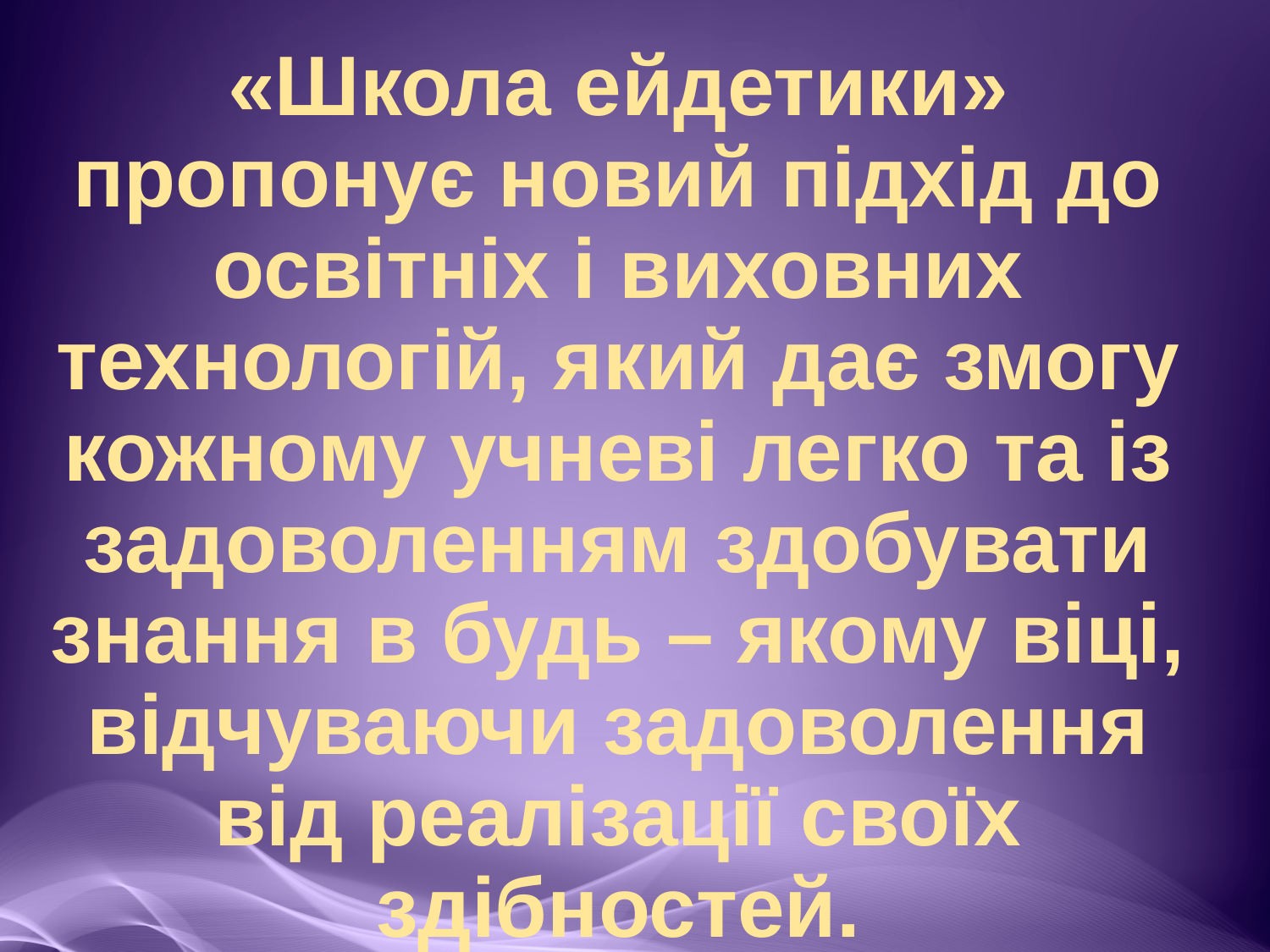

«Школа ейдетики» пропонує новий підхід до освітніх і виховних технологій, який дає змогу кожному учневі легко та із задоволенням здобувати знання в будь – якому віці, відчуваючи задоволення від реалізації своїх здібностей.